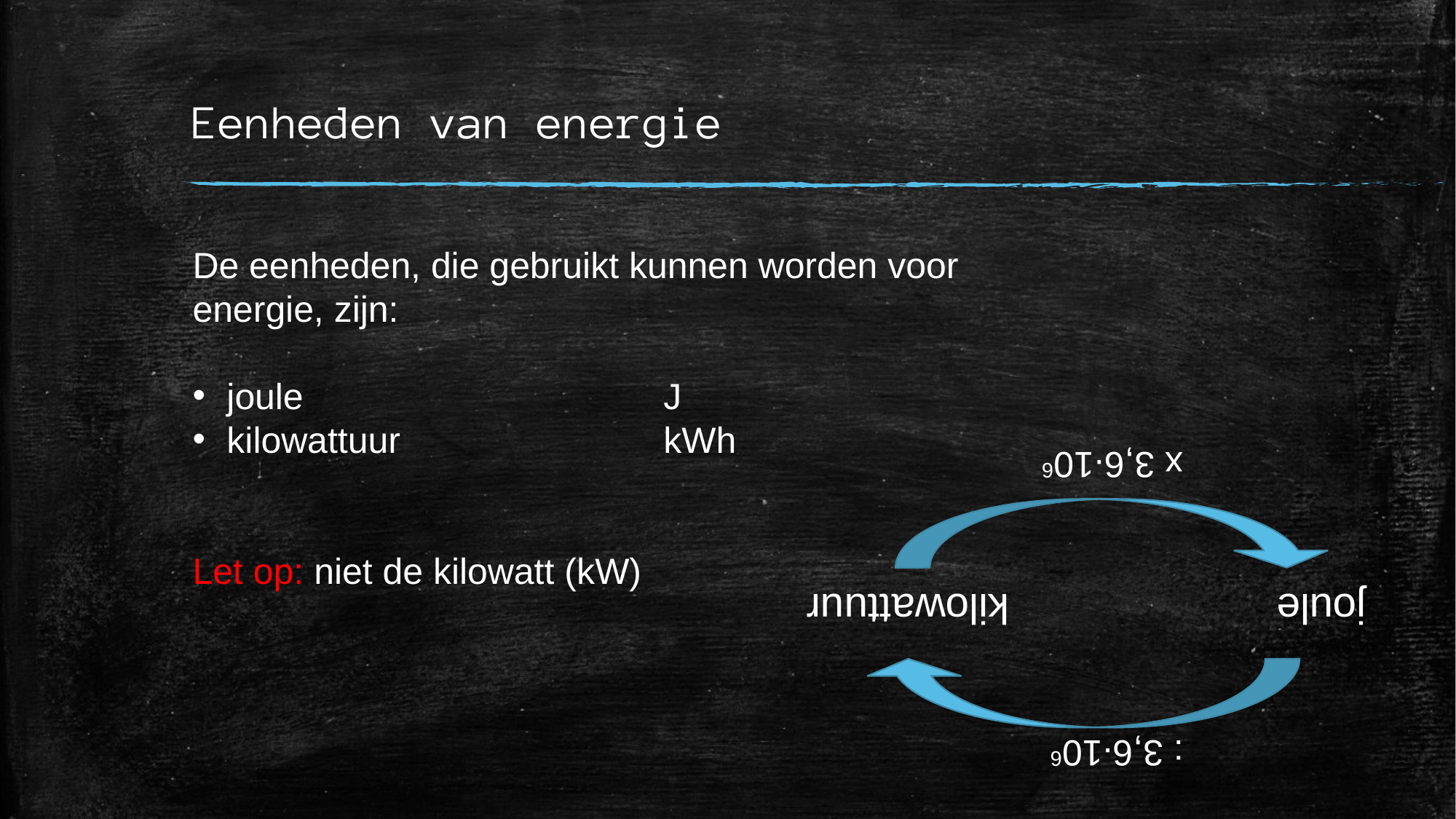

# Eenheden van energie
De eenheden, die gebruikt kunnen worden voor energie, zijn:

joule		 		J
kilowattuur 			kWh

Let op: niet de kilowatt (kW)
: 3,6∙106

joule
kilowattuur

x 3,6∙106